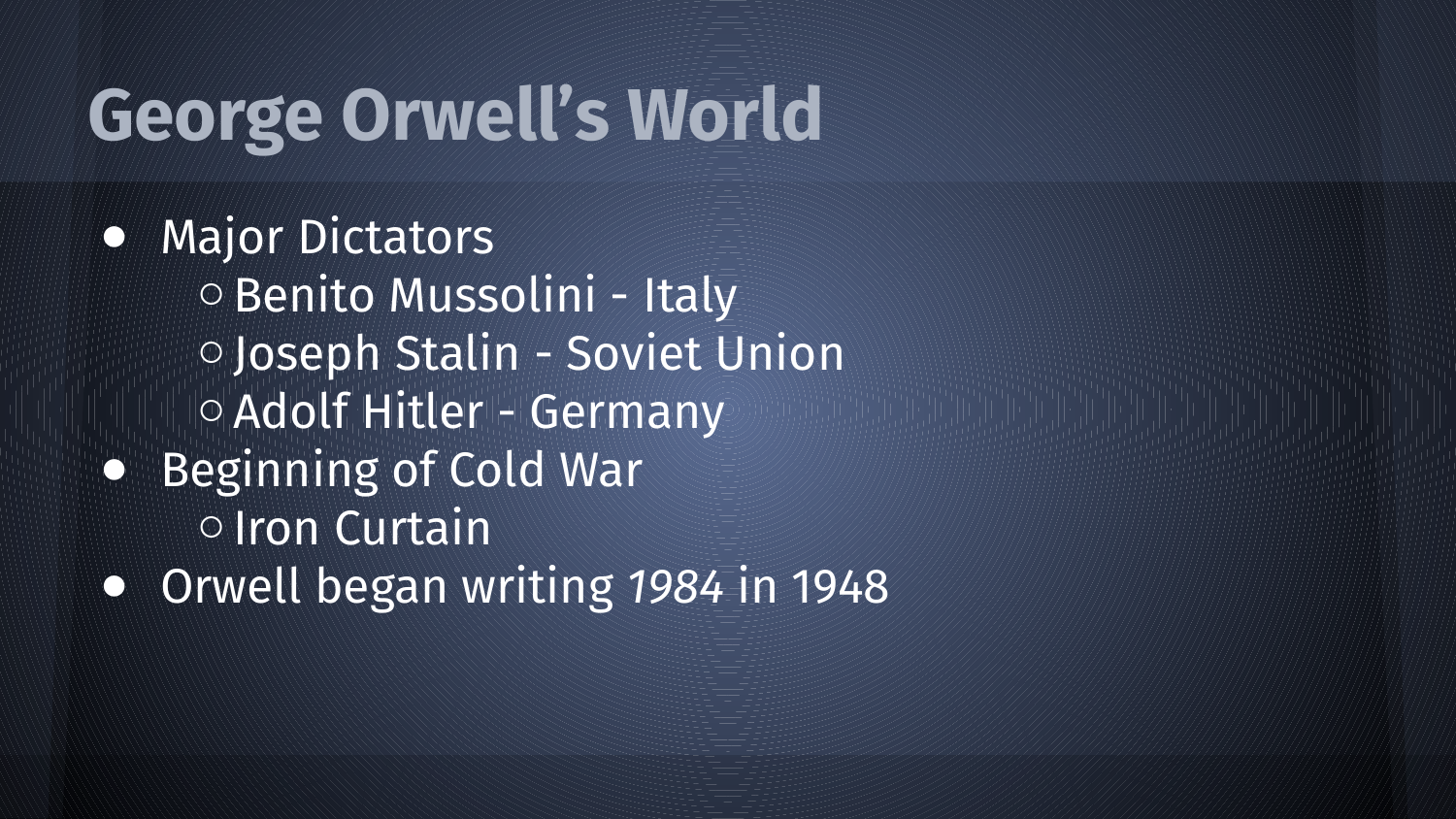

# George Orwell’s World
Major Dictators
Benito Mussolini - Italy
Joseph Stalin - Soviet Union
Adolf Hitler - Germany
Beginning of Cold War
Iron Curtain
Orwell began writing 1984 in 1948